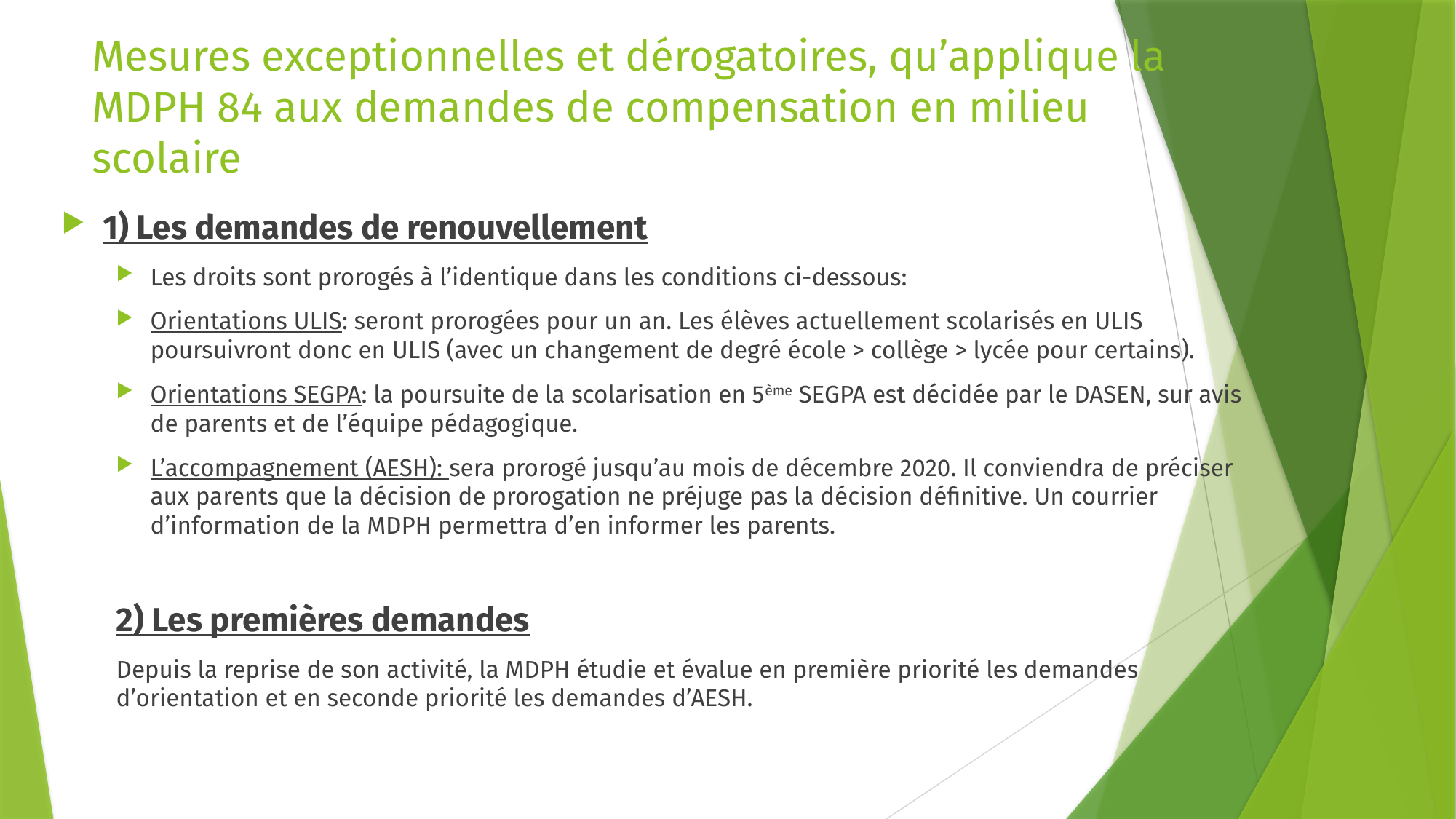

# Mesures exceptionnelles et dérogatoires, qu’applique la MDPH 84 aux demandes de compensation en milieu scolaire
1) Les demandes de renouvellement
Les droits sont prorogés à l’identique dans les conditions ci-dessous:
Orientations ULIS: seront prorogées pour un an. Les élèves actuellement scolarisés en ULIS poursuivront donc en ULIS (avec un changement de degré école > collège > lycée pour certains).
Orientations SEGPA: la poursuite de la scolarisation en 5ème SEGPA est décidée par le DASEN, sur avis de parents et de l’équipe pédagogique.
L’accompagnement (AESH): sera prorogé jusqu’au mois de décembre 2020. Il conviendra de préciser aux parents que la décision de prorogation ne préjuge pas la décision définitive. Un courrier d’information de la MDPH permettra d’en informer les parents.

2) Les premières demandes
Depuis la reprise de son activité, la MDPH étudie et évalue en première priorité les demandes d’orientation et en seconde priorité les demandes d’AESH.